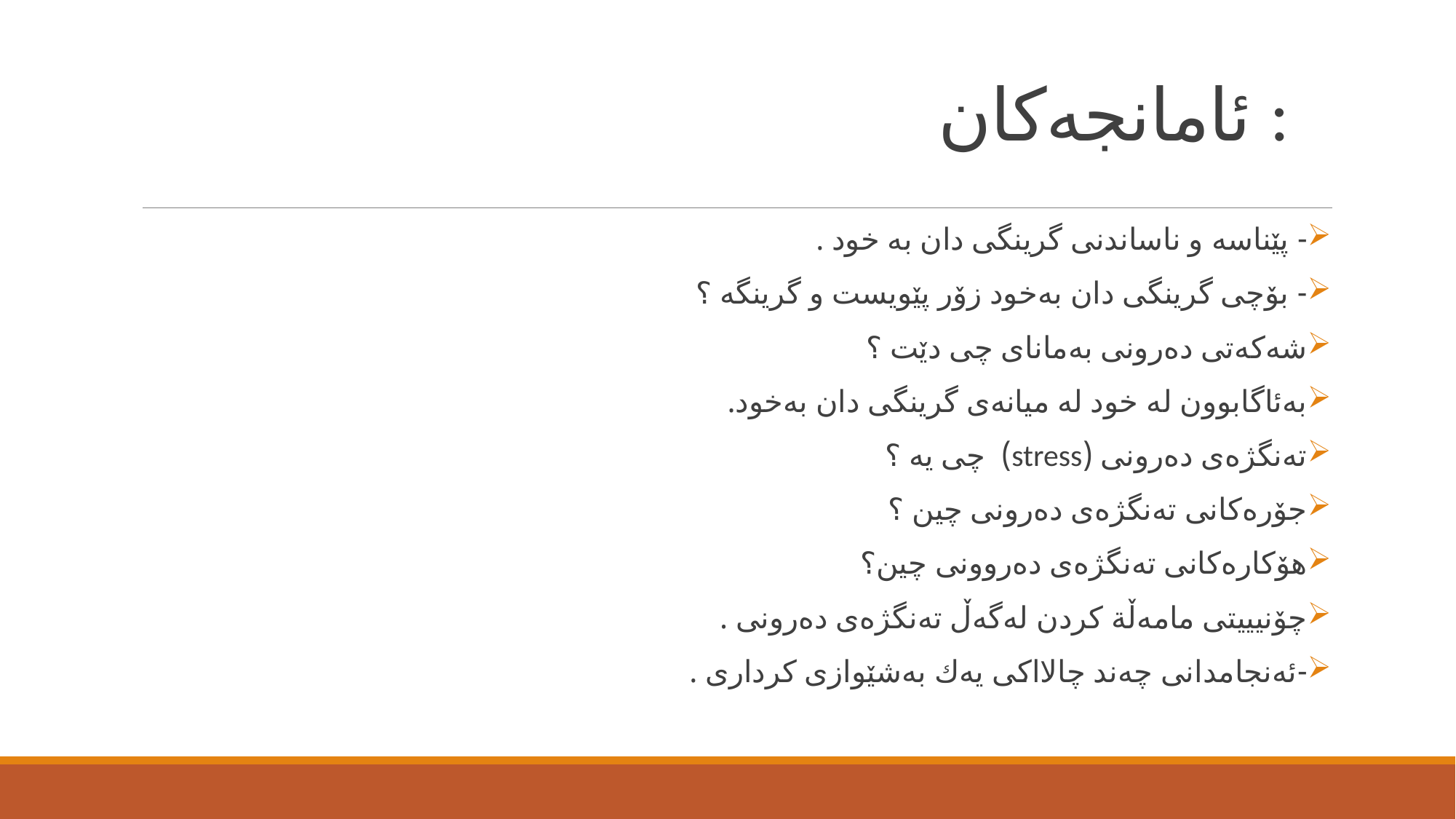

# ئامانجه‌كان :
- پێناسه‌ و ناساندنی گرینگی دان به‌ خود .
- بۆچی گرینگی دان به‌خود زۆر پێویست و گرینگه‌ ؟
شه‌كه‌تی ده‌رونی به‌مانای چی دێت ؟
به‌ئاگابوون له‌ خود له‌ میانه‌ی گرینگی دان به‌خود.
ته‌نگژه‌ی ده‌رونی (stress)  چی یه‌ ؟
جۆره‌كانی ته‌نگژه‌ی ده‌رونی چین ؟
هۆكاره‌كانی ته‌نگژه‌ی ده‌روونی چین؟
چۆنیییتی مامه‌ڵة كردن له‌گه‌ڵ ته‌نگژه‌ی ده‌رونی .
-ئه‌نجامدانی چه‌ند چالااكی یه‌ك به‌شێوازی كرداری .